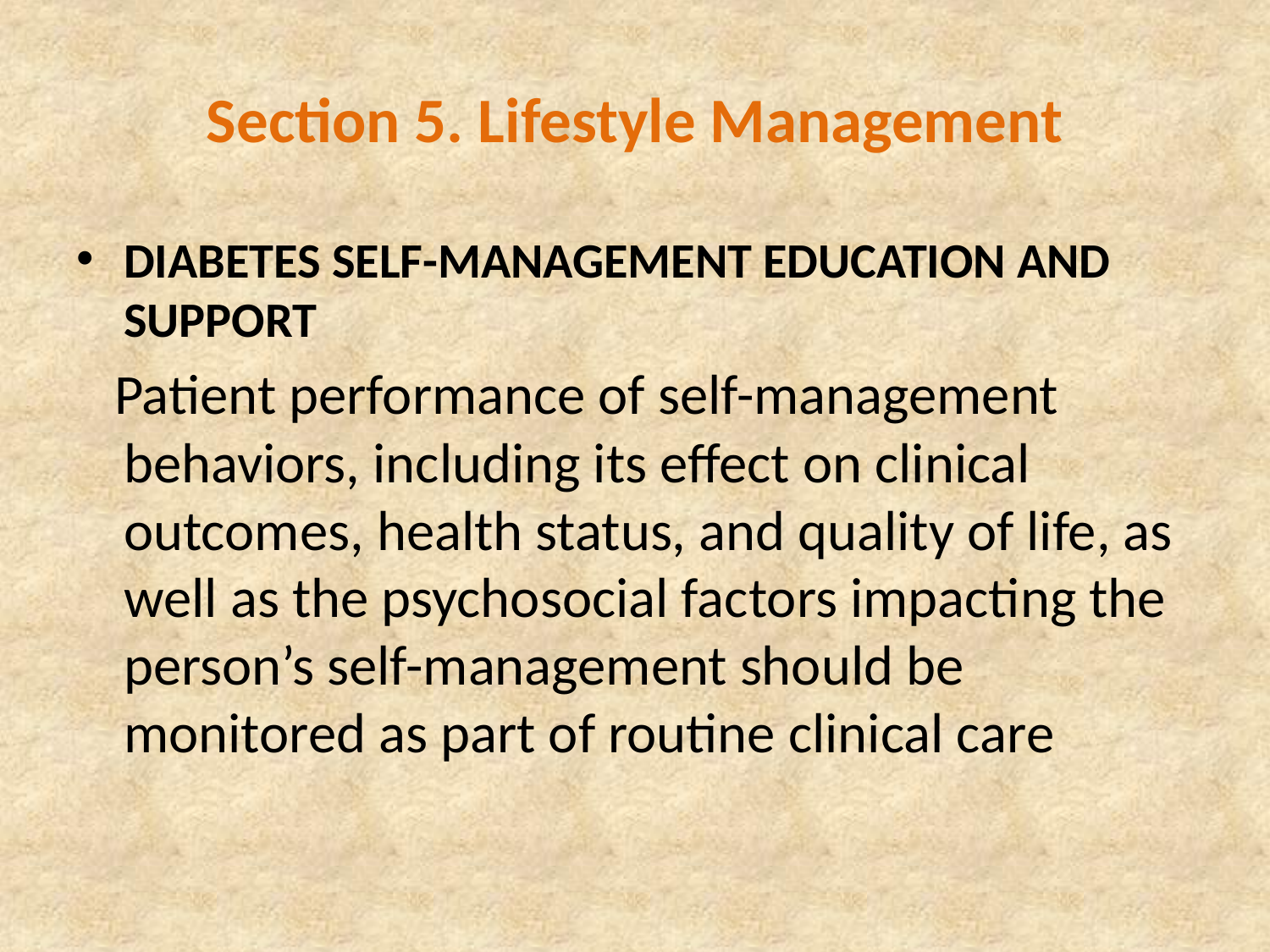

# Section 5. Lifestyle Management
DIABETES SELF-MANAGEMENT EDUCATION AND SUPPORT
   Patient performance of self-management behaviors, including its effect on clinical outcomes, health status, and quality of life, as well as the psychosocial factors impacting the person’s self-management should be monitored as part of routine clinical care